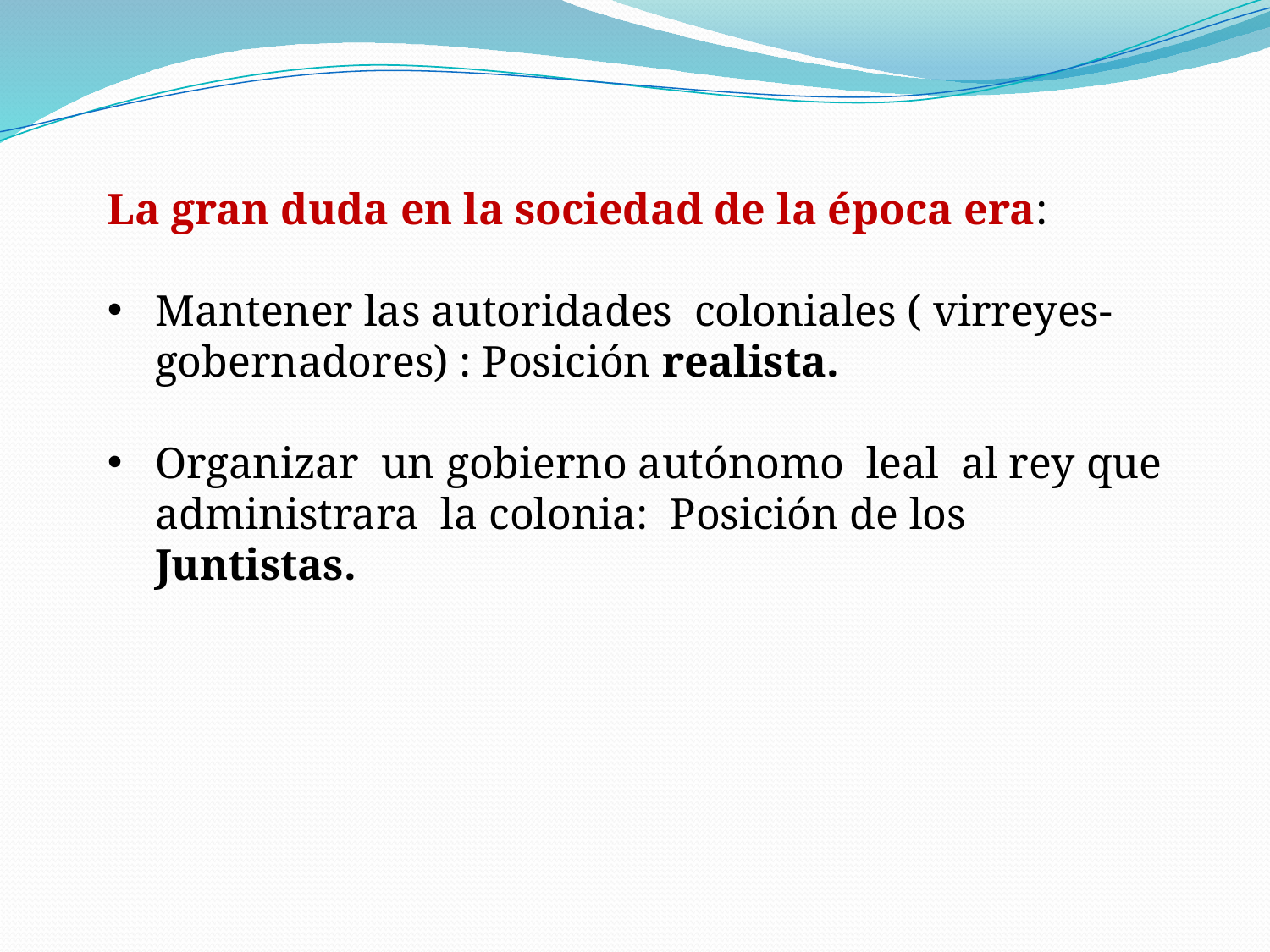

La gran duda en la sociedad de la época era:

Mantener las autoridades  coloniales ( virreyes- gobernadores) : Posición realista.

Organizar  un gobierno autónomo  leal  al rey que administrara  la colonia:  Posición de los Juntistas.